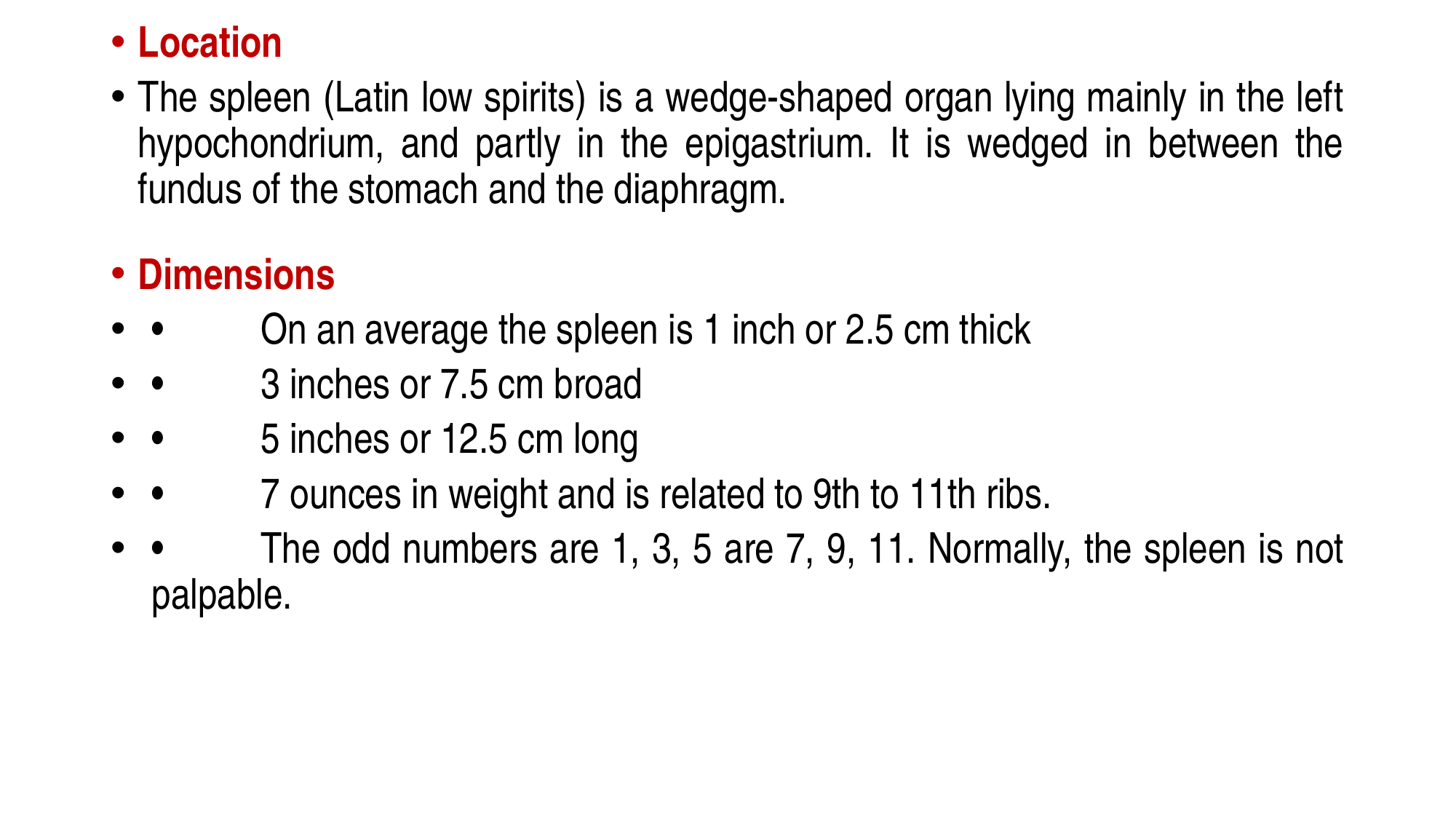

Location
The spleen (Latin low spirits) is a wedge-shaped organ lying mainly in the left hypochondrium, and partly in the epigastrium. It is wedged in between the fundus of the stomach and the diaphragm.
Dimensions
•	On an average the spleen is 1 inch or 2.5 cm thick
•	3 inches or 7.5 cm broad
•	5 inches or 12.5 cm long
•	7 ounces in weight and is related to 9th to 11th ribs.
•	The odd numbers are 1, 3, 5 are 7, 9, 11. Normally, the spleen is not palpable.